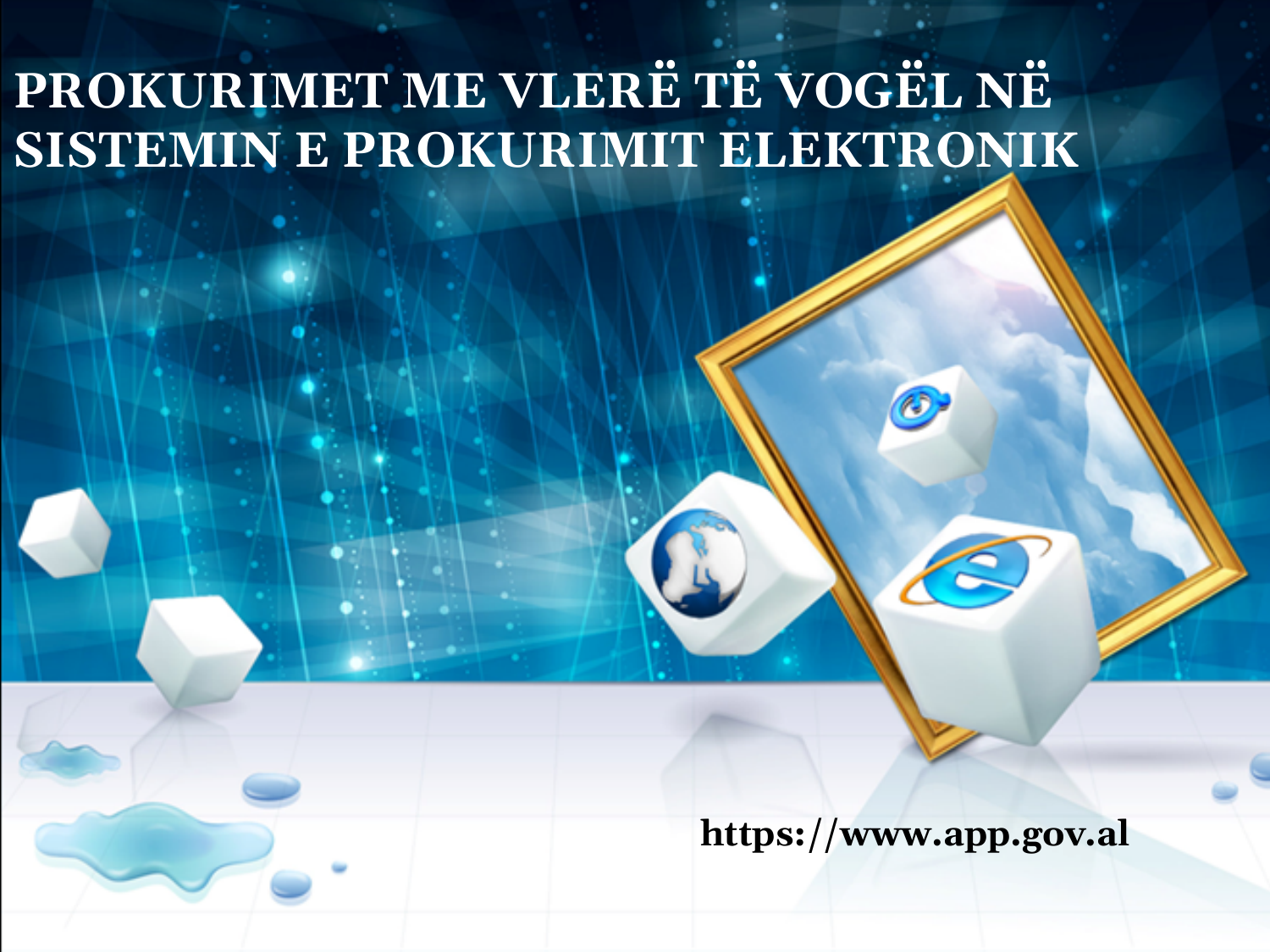

# PROKURIMET ME VLERË TË VOGËL NË SISTEMIN E PROKURIMIT ELEKTRONIK
https://www.app.gov.al